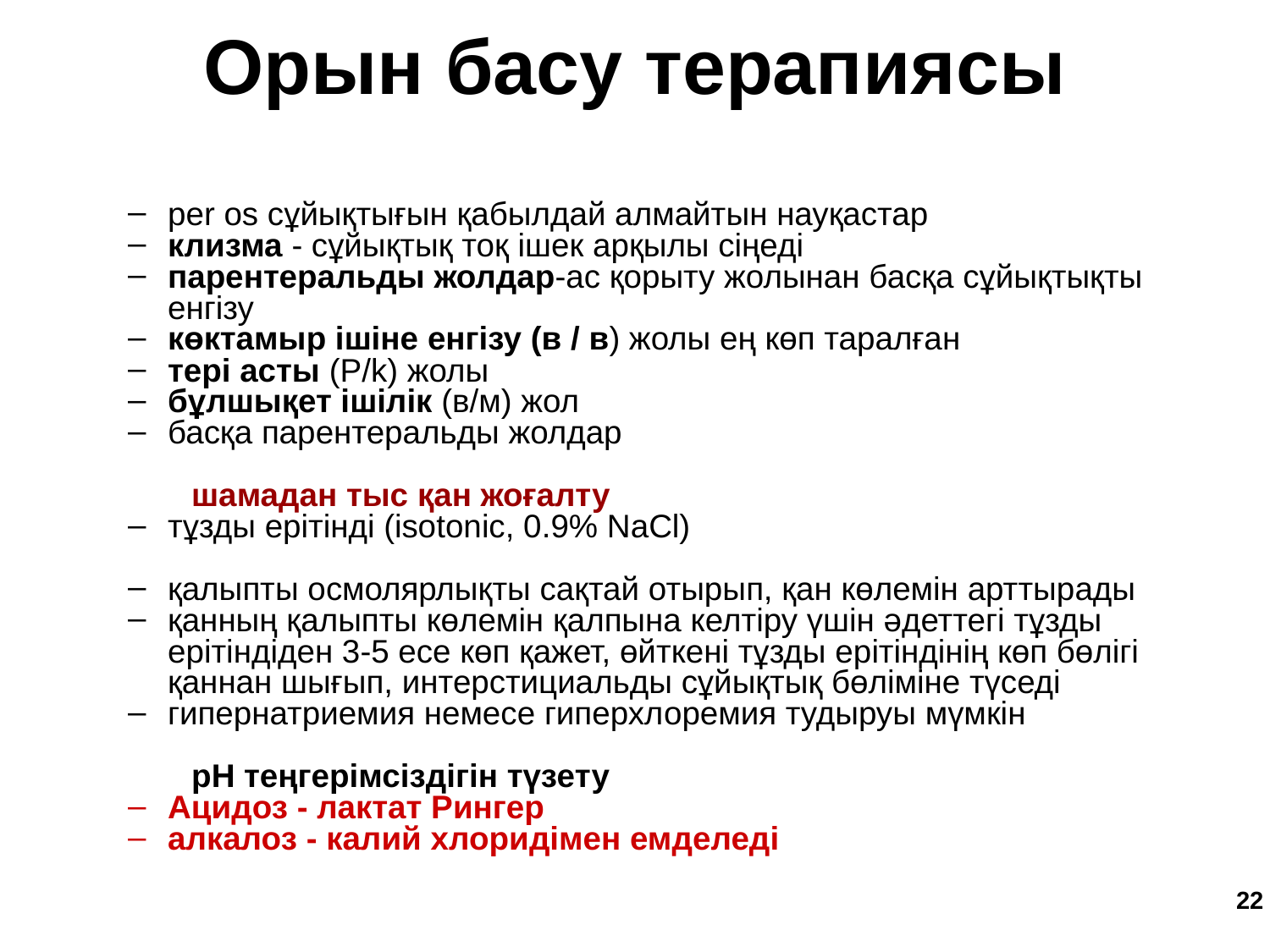

Орын басу терапиясы

per os сұйықтығын қабылдай алмайтын науқастар
клизма - сұйықтық тоқ ішек арқылы сіңеді
парентеральды жолдар-ас қорыту жолынан басқа сұйықтықты енгізу
көктамыр ішіне енгізу (в / в) жолы ең көп таралған
тері асты (P/k) жолы
бұлшықет ішілік (в/м) жол
басқа парентеральды жолдар

шамадан тыс қан жоғалту
тұзды ерітінді (isotonic, 0.9% NaCl)

қалыпты осмолярлықты сақтай отырып, қан көлемін арттырады
қанның қалыпты көлемін қалпына келтіру үшін әдеттегі тұзды ерітіндіден 3-5 есе көп қажет, өйткені тұзды ерітіндінің көп бөлігі қаннан шығып, интерстициальды сұйықтық бөліміне түседі
гипернатриемия немесе гиперхлоремия тудыруы мүмкін

pH теңгерімсіздігін түзету
Ацидоз - лактат Рингер
алкалоз - калий хлоридімен емделеді

22